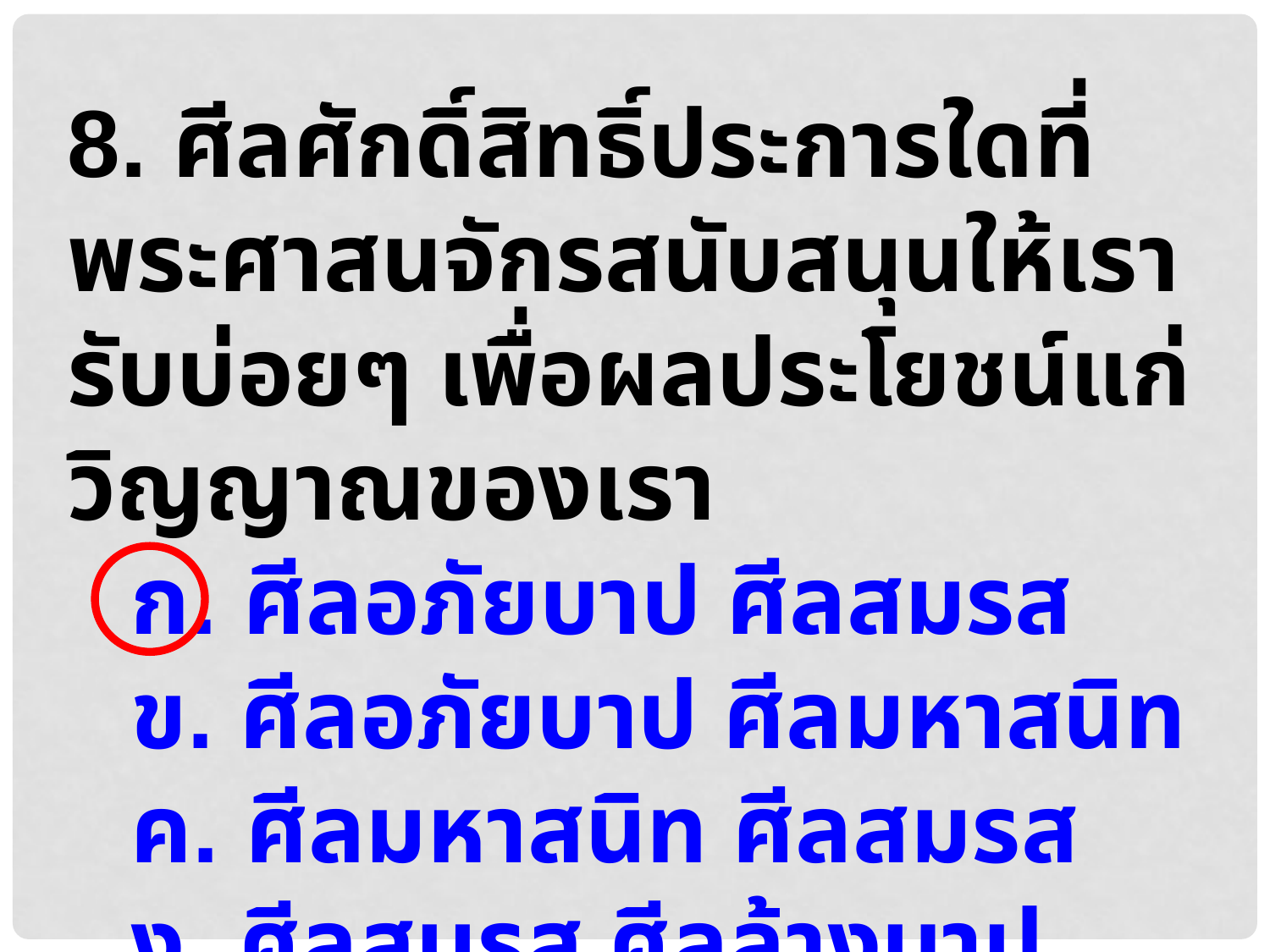

8. ศีลศักดิ์สิทธิ์ประการใดที่พระศาสนจักรสนับสนุนให้เรารับบ่อยๆ เพื่อผลประโยชน์แก่วิญญาณของเรา
ก. ศีลอภัยบาป ศีลสมรส
ข. ศีลอภัยบาป ศีลมหาสนิท
ค. ศีลมหาสนิท ศีลสมรส
ง. ศีลสมรส ศีลล้างบาป